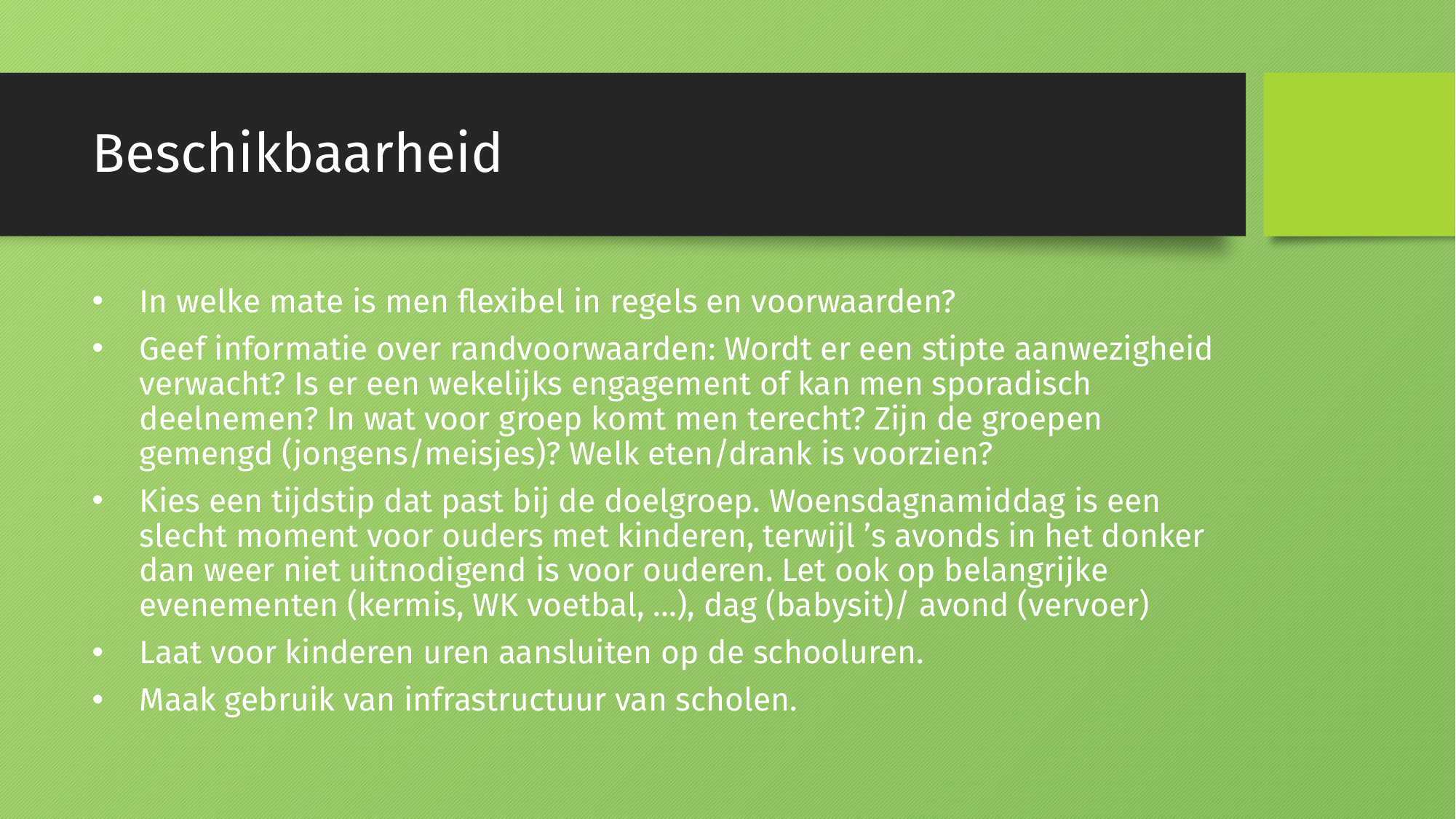

# Beschikbaarheid
In welke mate is men flexibel in regels en voorwaarden?
Geef informatie over randvoorwaarden: Wordt er een stipte aanwezigheid verwacht? Is er een wekelijks engagement of kan men sporadisch deelnemen? In wat voor groep komt men terecht? Zijn de groepen gemengd (jongens/meisjes)? Welk eten/drank is voorzien?
Kies een tijdstip dat past bij de doelgroep. Woensdagnamiddag is een slecht moment voor ouders met kinderen, terwijl ’s avonds in het donker dan weer niet uitnodigend is voor ouderen. Let ook op belangrijke evenementen (kermis, WK voetbal, …), dag (babysit)/ avond (vervoer)
Laat voor kinderen uren aansluiten op de schooluren.
Maak gebruik van infrastructuur van scholen.